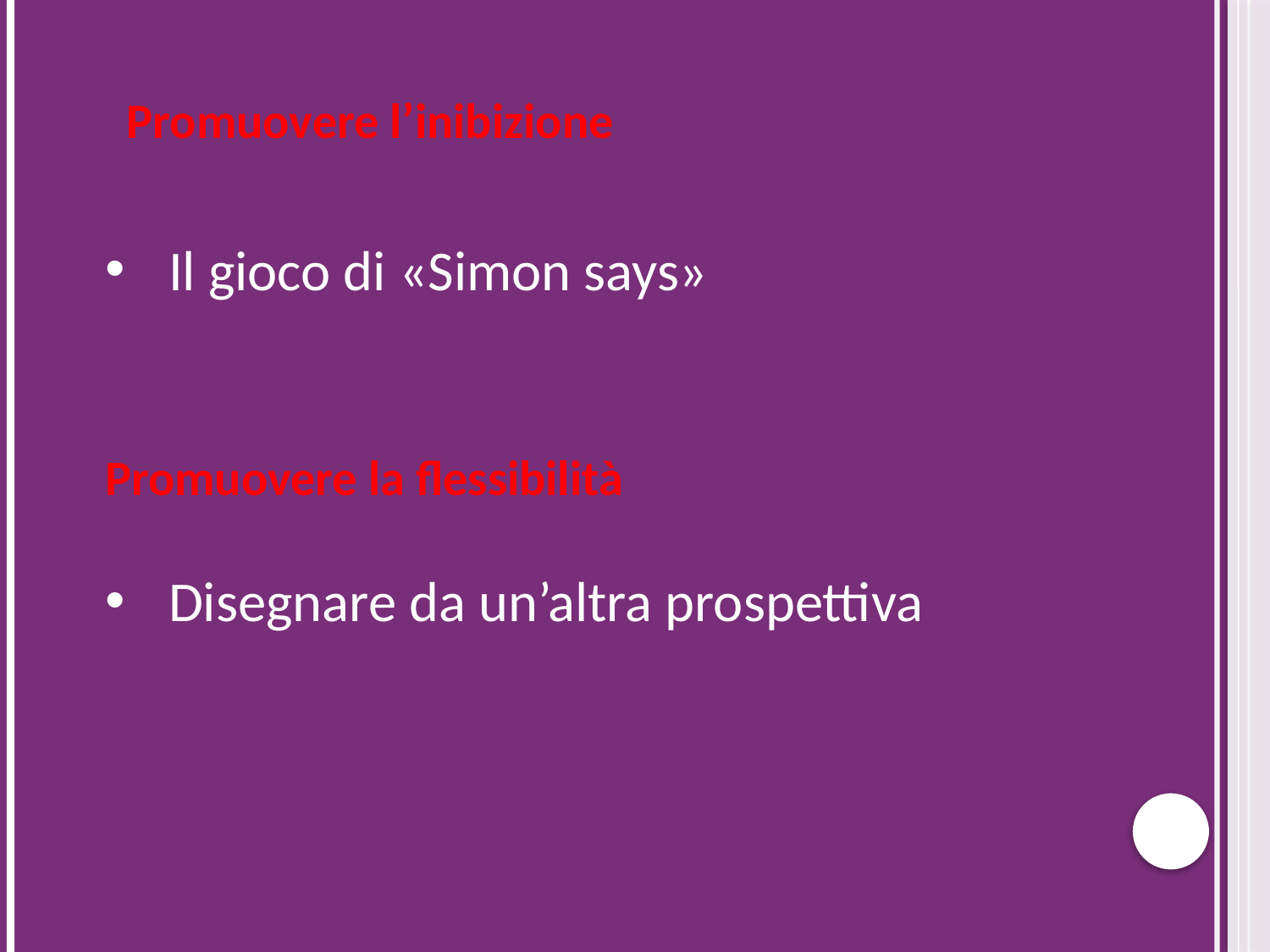

Promuovere l’inibizione

Il gioco di «Simon says»
Promuovere la flessibilità
Disegnare da un’altra prospettiva